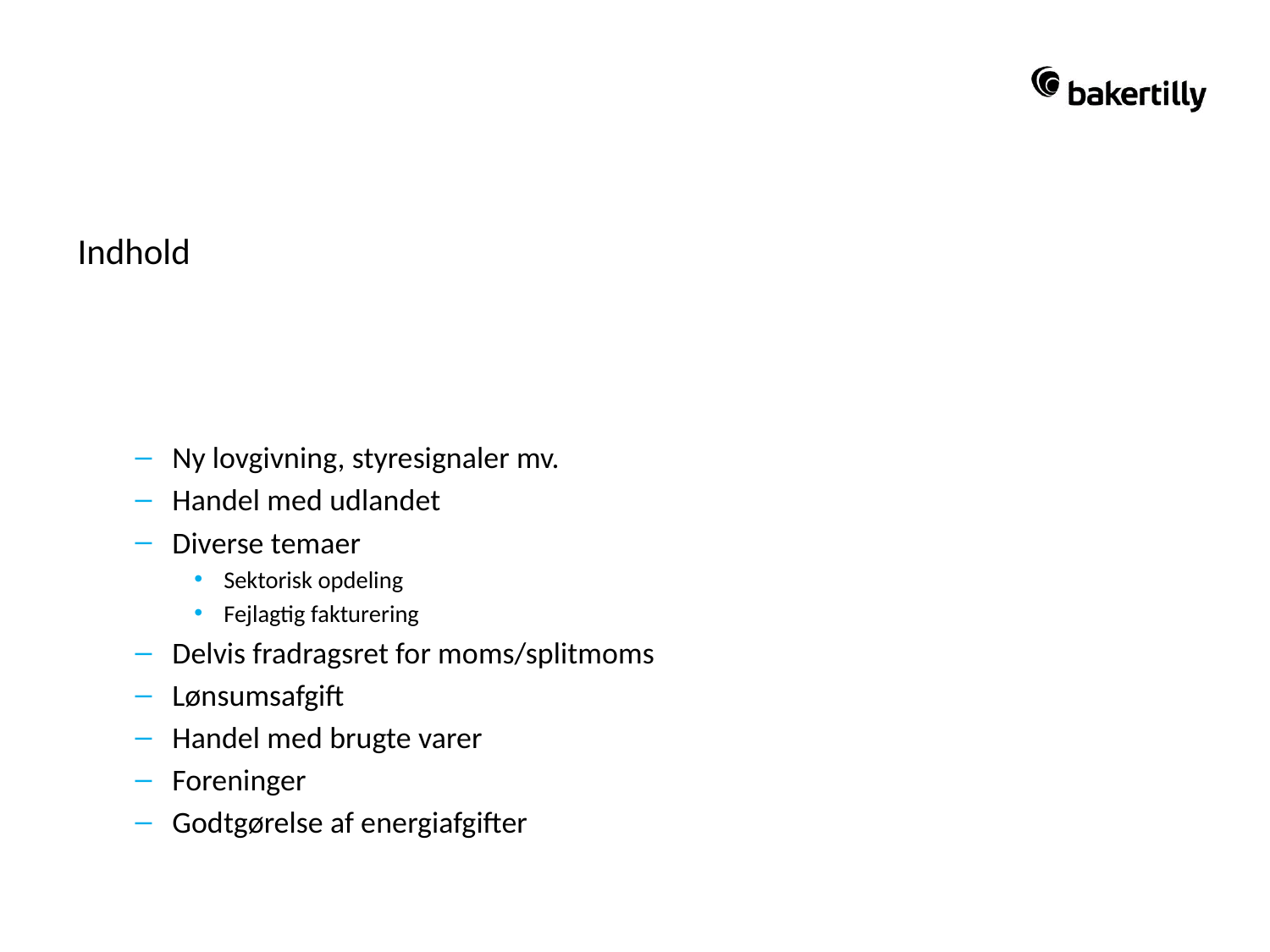

#
Indhold

Ny lovgivning, styresignaler mv.
Handel med udlandet
Diverse temaer
Sektorisk opdeling
Fejlagtig fakturering
Delvis fradragsret for moms/splitmoms
Lønsumsafgift
Handel med brugte varer
Foreninger
Godtgørelse af energiafgifter